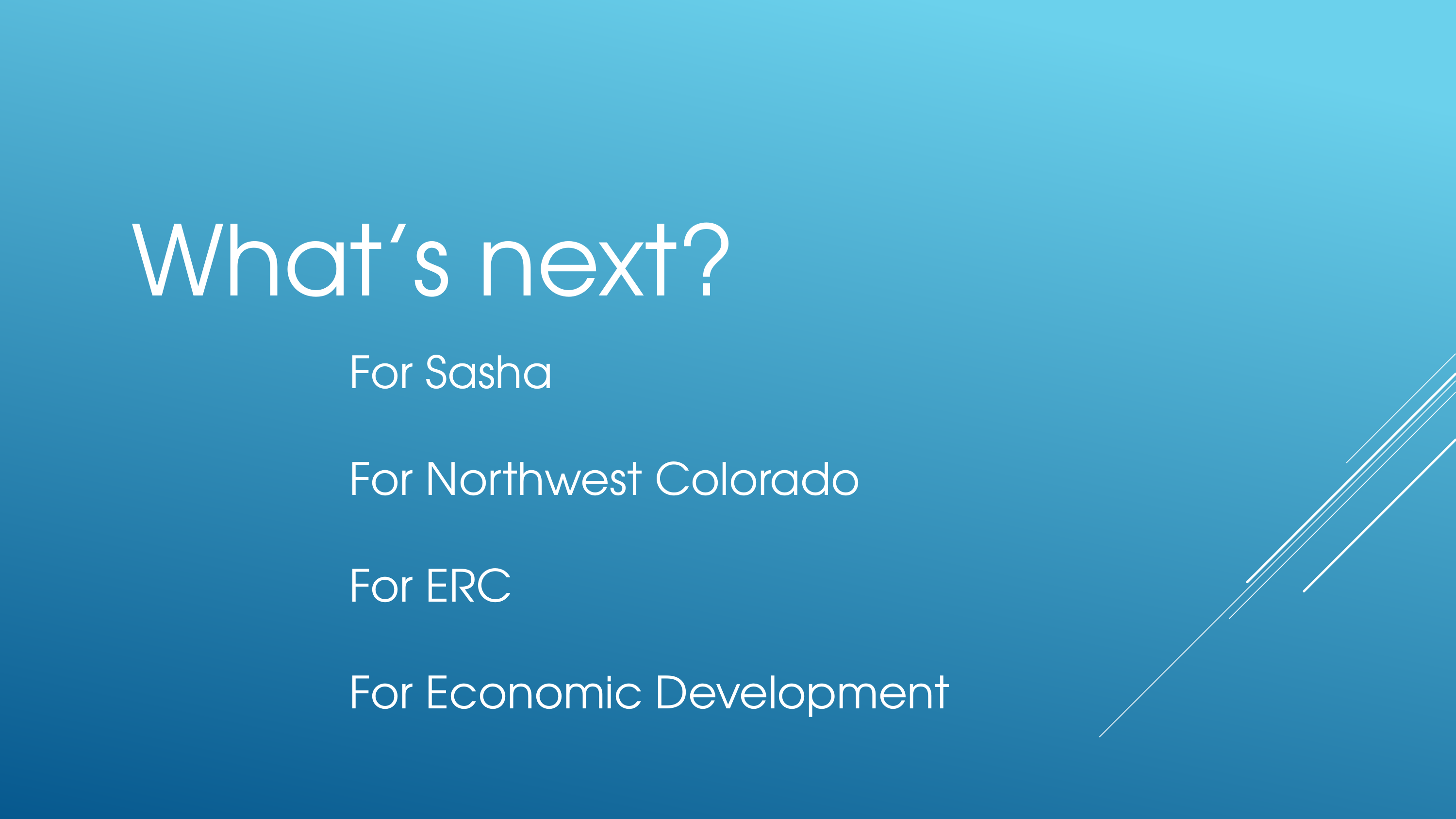

What’s next?
For Sasha

For Northwest Colorado

For ERC

For Economic Development